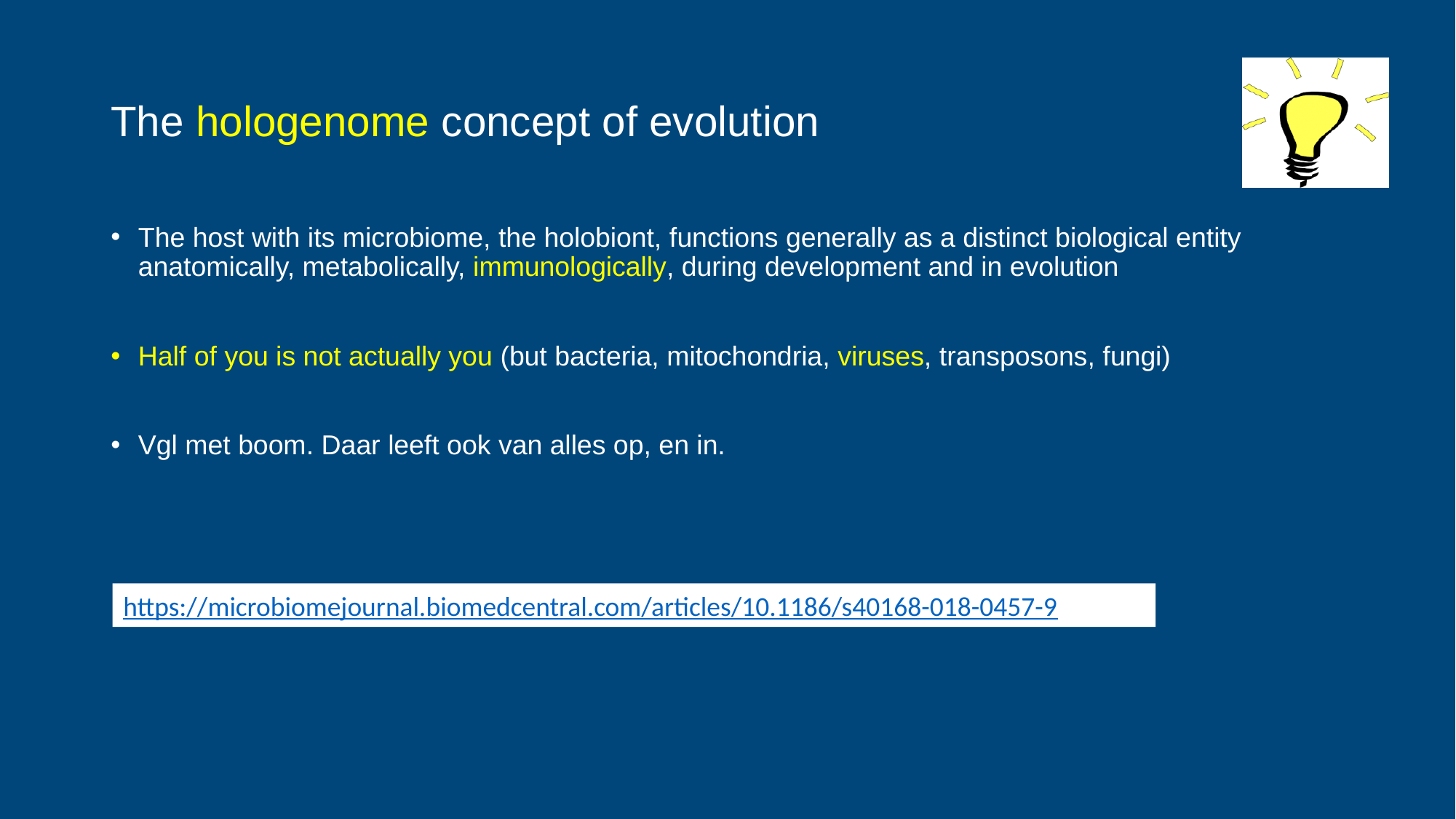

# The hologenome concept of evolution
The host with its microbiome, the holobiont, functions generally as a distinct biological entity anatomically, metabolically, immunologically, during development and in evolution

Half of you is not actually you (but bacteria, mitochondria, viruses, transposons, fungi)

Vgl met boom. Daar leeft ook van alles op, en in.

https://microbiomejournal.biomedcentral.com/articles/10.1186/s40168-018-0457-9